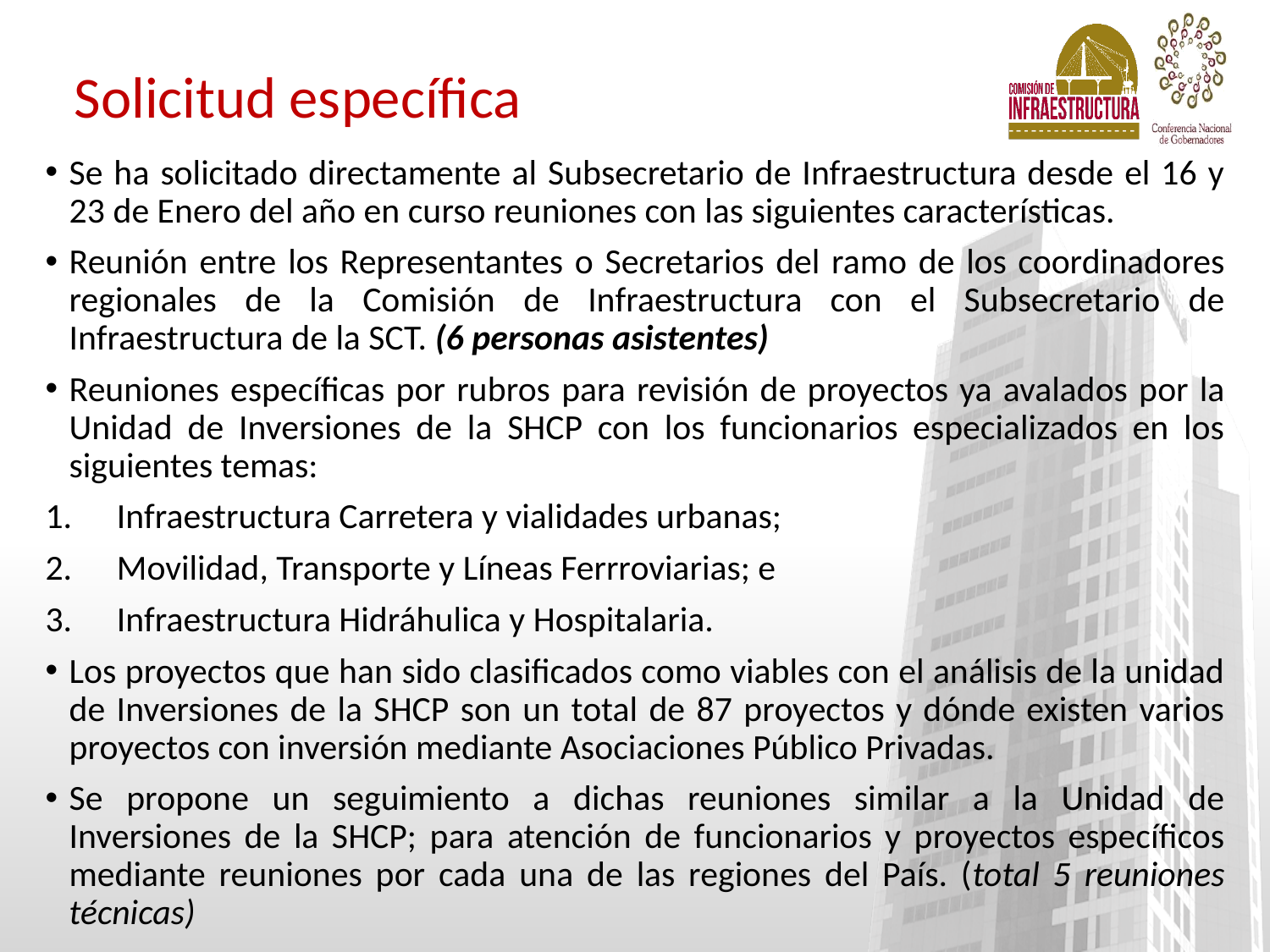

# Solicitud específica
Se ha solicitado directamente al Subsecretario de Infraestructura desde el 16 y 23 de Enero del año en curso reuniones con las siguientes características.
Reunión entre los Representantes o Secretarios del ramo de los coordinadores regionales de la Comisión de Infraestructura con el Subsecretario de Infraestructura de la SCT. (6 personas asistentes)
Reuniones específicas por rubros para revisión de proyectos ya avalados por la Unidad de Inversiones de la SHCP con los funcionarios especializados en los siguientes temas:
Infraestructura Carretera y vialidades urbanas;
Movilidad, Transporte y Líneas Ferrroviarias; e
Infraestructura Hidráhulica y Hospitalaria.
Los proyectos que han sido clasificados como viables con el análisis de la unidad de Inversiones de la SHCP son un total de 87 proyectos y dónde existen varios proyectos con inversión mediante Asociaciones Público Privadas.
Se propone un seguimiento a dichas reuniones similar a la Unidad de Inversiones de la SHCP; para atención de funcionarios y proyectos específicos mediante reuniones por cada una de las regiones del País. (total 5 reuniones técnicas)

6